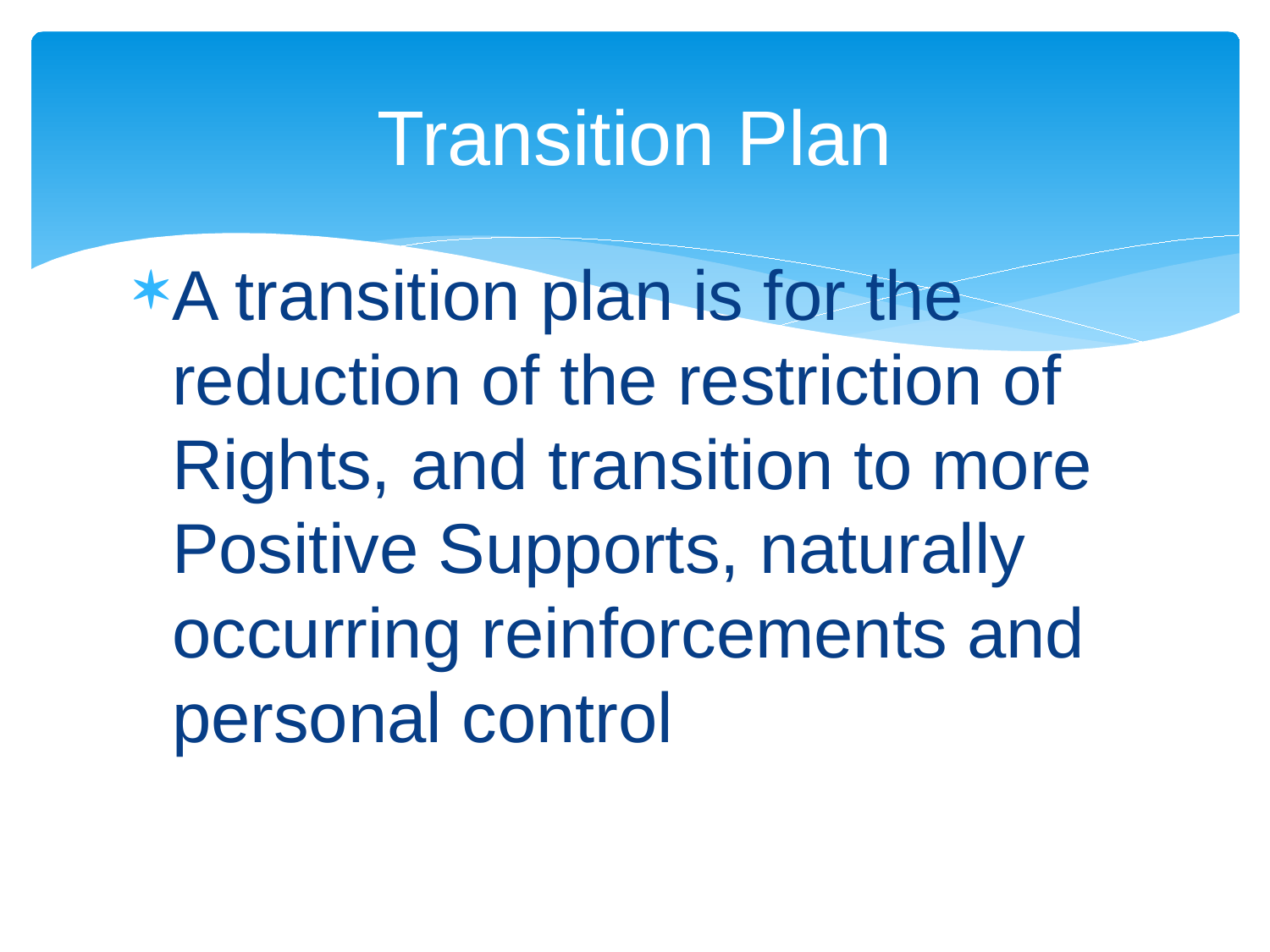

# Transition Plan
A transition plan is for the reduction of the restriction of Rights, and transition to more Positive Supports, naturally occurring reinforcements and personal control